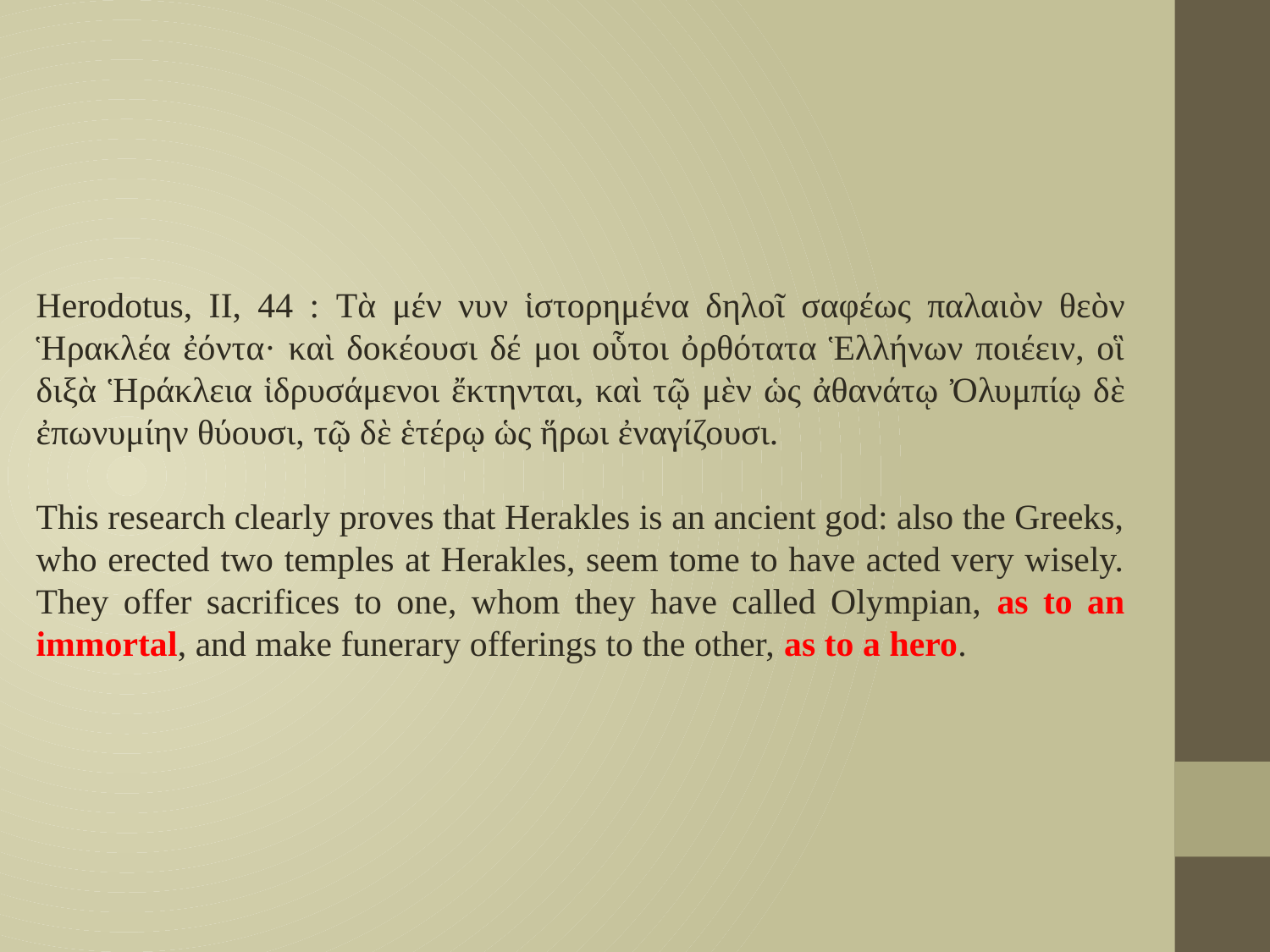

Herodotus, II, 44 : Τὰ μέν νυν ἱστορημένα δηλοῖ σαφέως παλαιὸν θεὸν Ἡρακλέα ἐόντα· καὶ δοκέουσι δέ μοι οὗτοι ὀρθότατα Ἑλλήνων ποιέειν, οἳ διξὰ Ἡράκλεια ἱδρυσάμενοι ἔκτηνται, καὶ τῷ μὲν ὡς ἀθανάτῳ Ὀλυμπίῳ δὲ ἐπωνυμίην θύουσι, τῷ δὲ ἑτέρῳ ὡς ἥρωι ἐναγίζουσι.

This research clearly proves that Herakles is an ancient god: also the Greeks, who erected two temples at Herakles, seem tome to have acted very wisely. They offer sacrifices to one, whom they have called Olympian, as to an immortal, and make funerary offerings to the other, as to a hero.